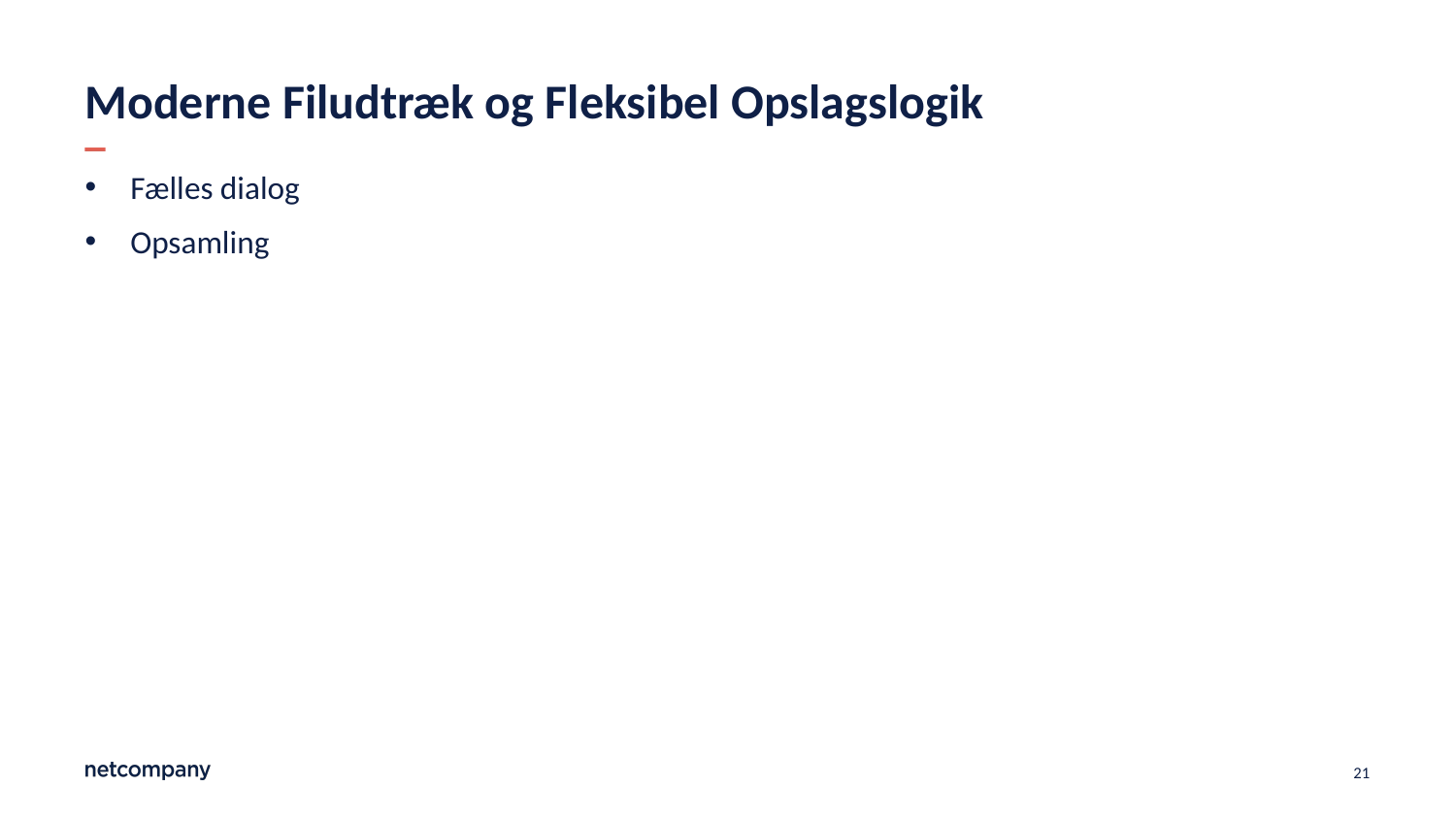

# Moderne Filudtræk og Fleksibel Opslagslogik
Fælles dialog
Opsamling